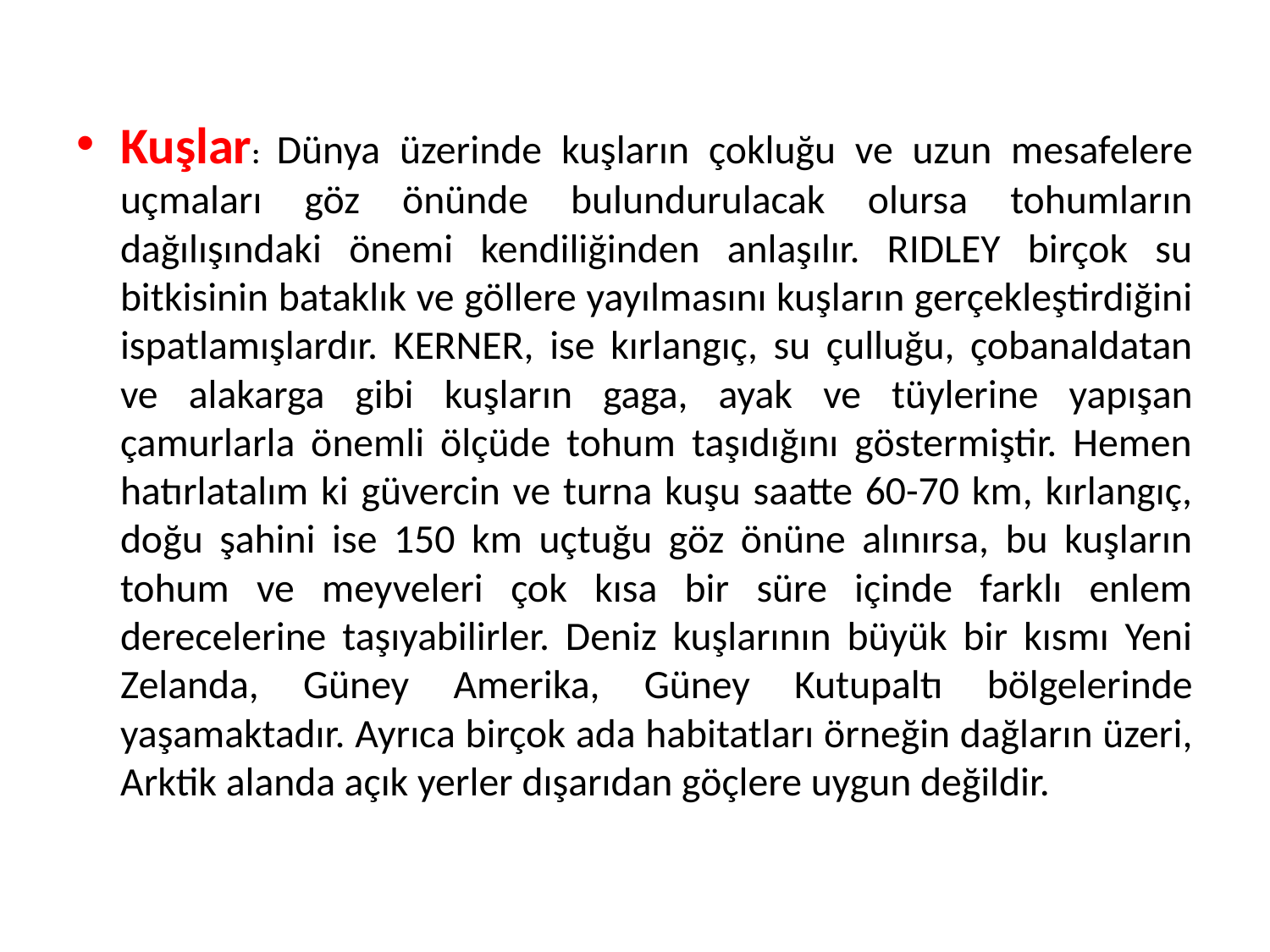

Kuşlar: Dünya üzerinde kuşların çokluğu ve uzun mesafelere uçmaları göz önünde bulundurulacak olursa tohumların dağılışındaki önemi kendiliğinden anlaşılır. RIDLEY birçok su bitkisinin bataklık ve göllere yayılmasını kuşların gerçekleştirdiğini ispatlamışlardır. KERNER, ise kırlangıç, su çulluğu, çobanaldatan ve alakarga gibi kuşların gaga, ayak ve tüylerine yapışan çamurlarla önemli ölçüde tohum taşıdığını göstermiştir. Hemen hatırlatalım ki güvercin ve turna kuşu saatte 60-70 km, kırlangıç, doğu şahini ise 150 km uçtuğu göz önüne alınırsa, bu kuşların tohum ve meyveleri çok kısa bir süre içinde farklı enlem derecelerine taşıyabilirler. Deniz kuşlarının büyük bir kısmı Yeni Zelanda, Güney Amerika, Güney Kutupaltı bölgelerinde yaşamaktadır. Ayrıca birçok ada habitatları örneğin dağların üzeri, Arktik alanda açık yerler dışarıdan göçlere uygun değildir.